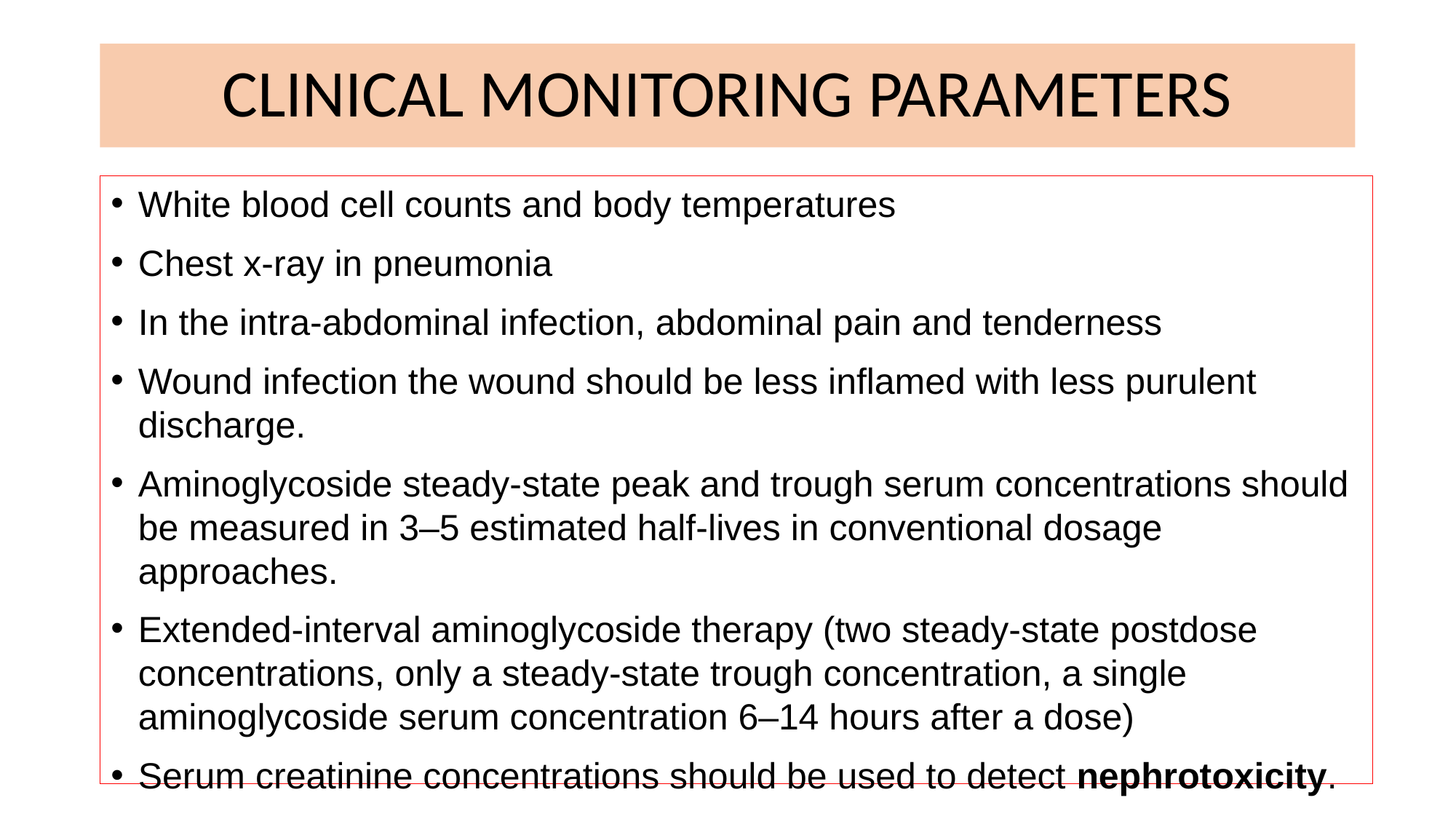

# CLINICAL MONITORING PARAMETERS
White blood cell counts and body temperatures
Chest x-ray in pneumonia
In the intra-abdominal infection, abdominal pain and tenderness
Wound infection the wound should be less inflamed with less purulent discharge.
Aminoglycoside steady-state peak and trough serum concentrations should be measured in 3–5 estimated half-lives in conventional dosage approaches.
Extended-interval aminoglycoside therapy (two steady-state postdose concentrations, only a steady-state trough concentration, a single aminoglycoside serum concentration 6–14 hours after a dose)
Serum creatinine concentrations should be used to detect nephrotoxicity.
Clinical signs and symptoms of auditory ototoxicity.